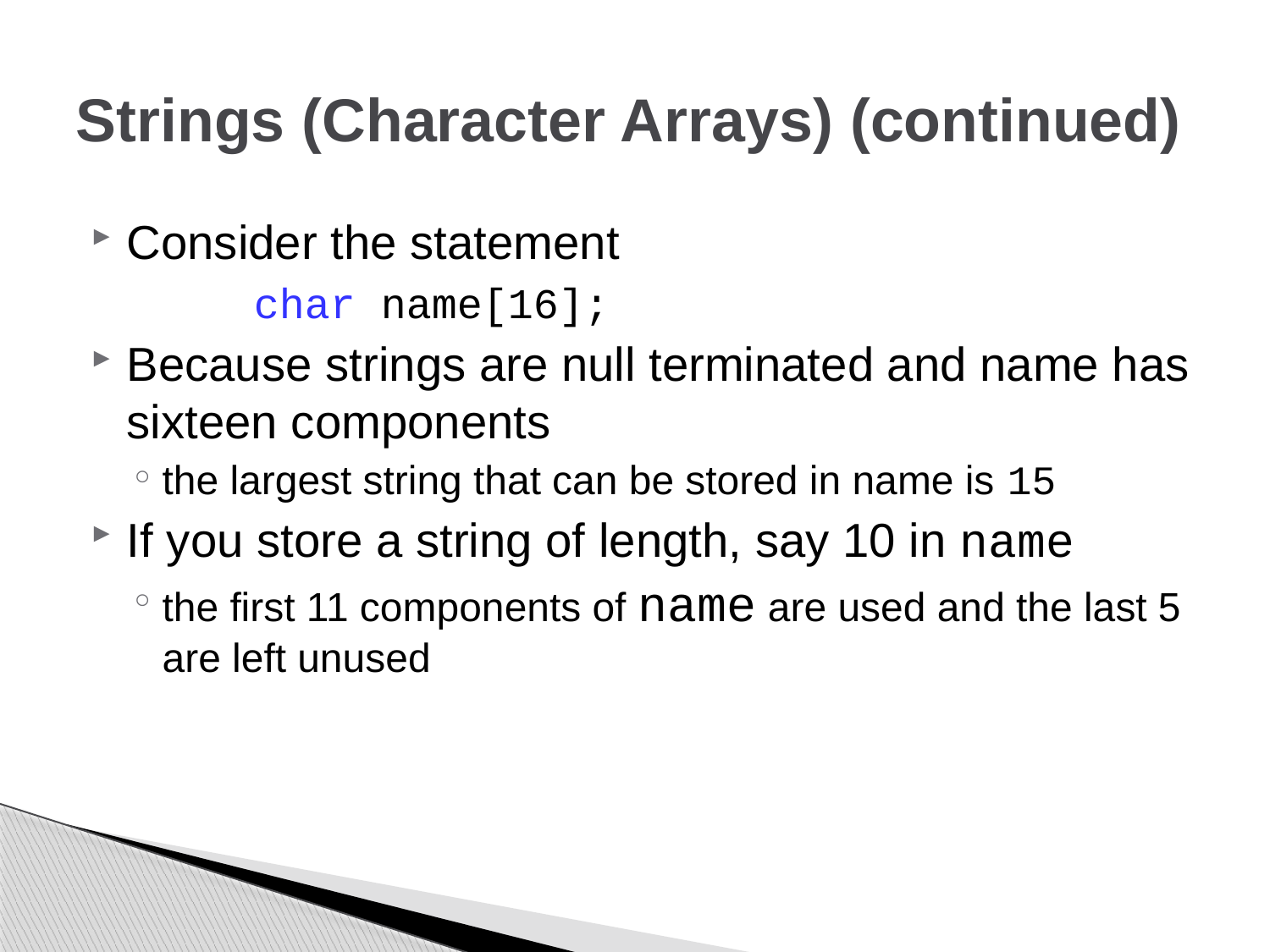

# Strings (Character Arrays) (continued)
Consider the statement
		char name[16];
Because strings are null terminated and name has sixteen components
the largest string that can be stored in name is 15
If you store a string of length, say 10 in name
the first 11 components of name are used and the last 5 are left unused